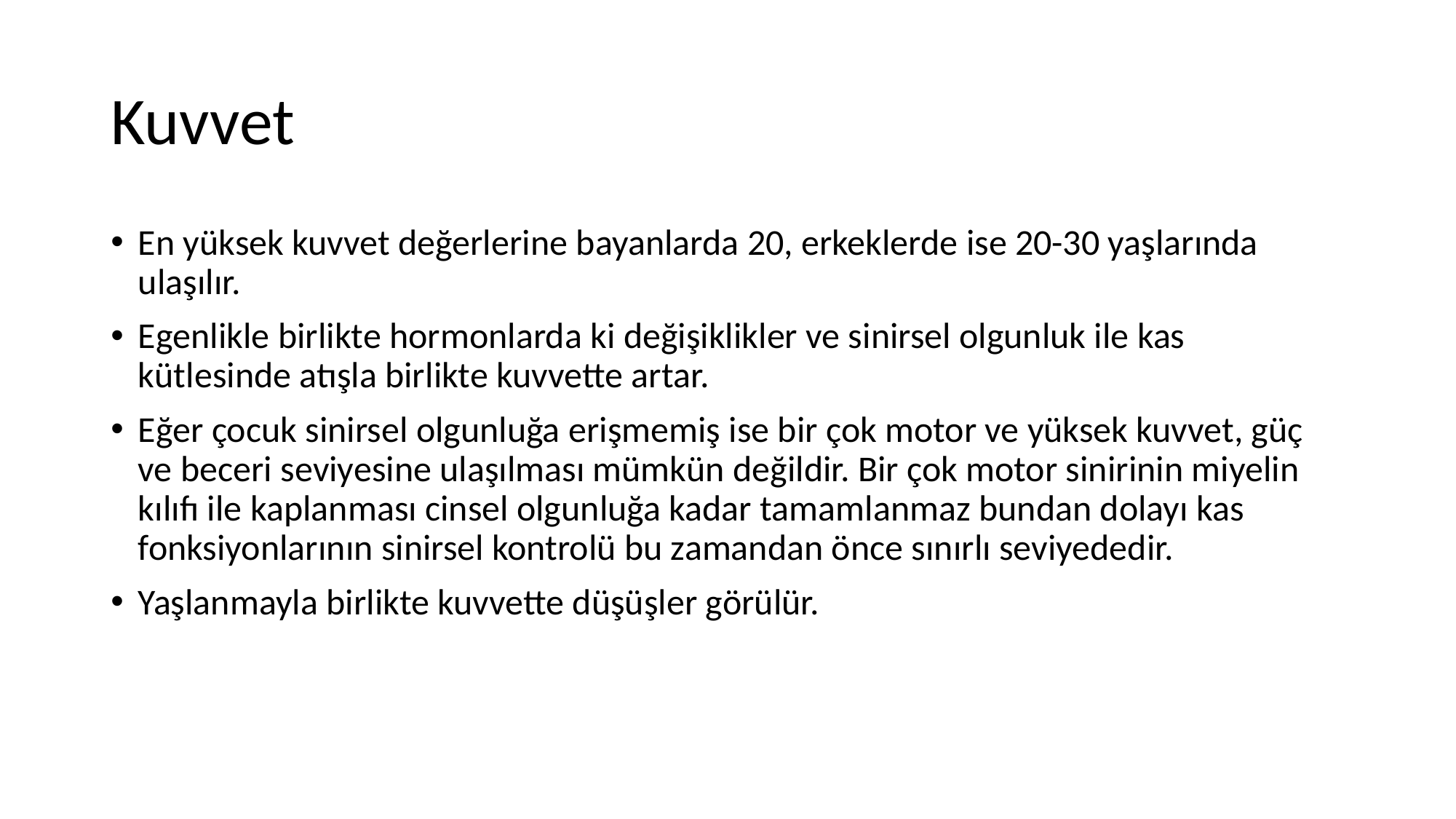

# Kuvvet
En yüksek kuvvet değerlerine bayanlarda 20, erkeklerde ise 20-30 yaşlarında ulaşılır.
Egenlikle birlikte hormonlarda ki değişiklikler ve sinirsel olgunluk ile kas kütlesinde atışla birlikte kuvvette artar.
Eğer çocuk sinirsel olgunluğa erişmemiş ise bir çok motor ve yüksek kuvvet, güç ve beceri seviyesine ulaşılması mümkün değildir. Bir çok motor sinirinin miyelin kılıfı ile kaplanması cinsel olgunluğa kadar tamamlanmaz bundan dolayı kas fonksiyonlarının sinirsel kontrolü bu zamandan önce sınırlı seviyededir.
Yaşlanmayla birlikte kuvvette düşüşler görülür.